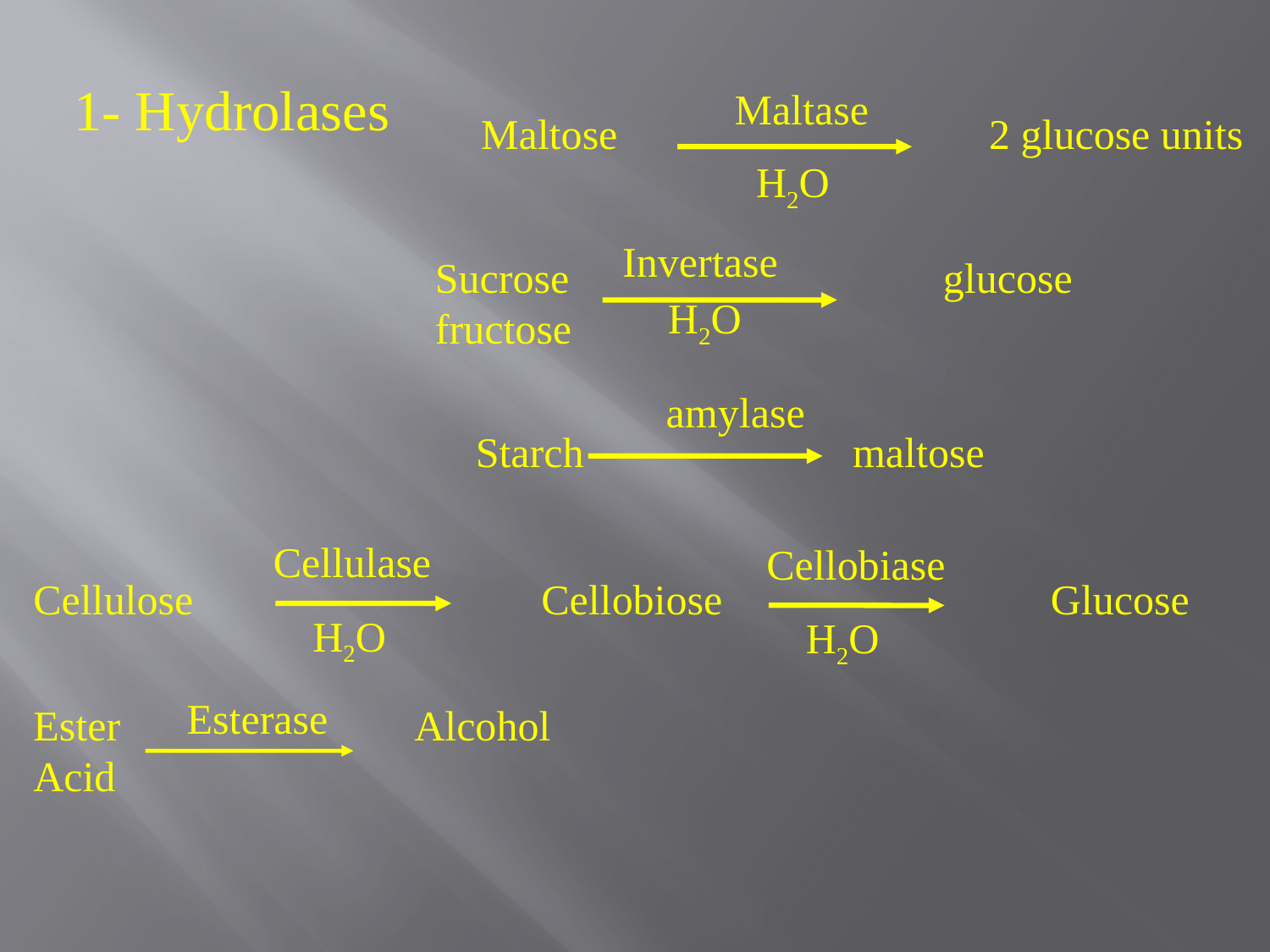

1- Hydrolases
Maltase
Maltose			2 glucose units

H2O
Invertase
Sucrose			glucose fructose
H2O

amylase
Starch
 maltose

Cellulase
Cellobiase
Cellulose			Cellobiose                               Glucose

H2O

H2O
Esterase
Ester			Alcohol	 Acid